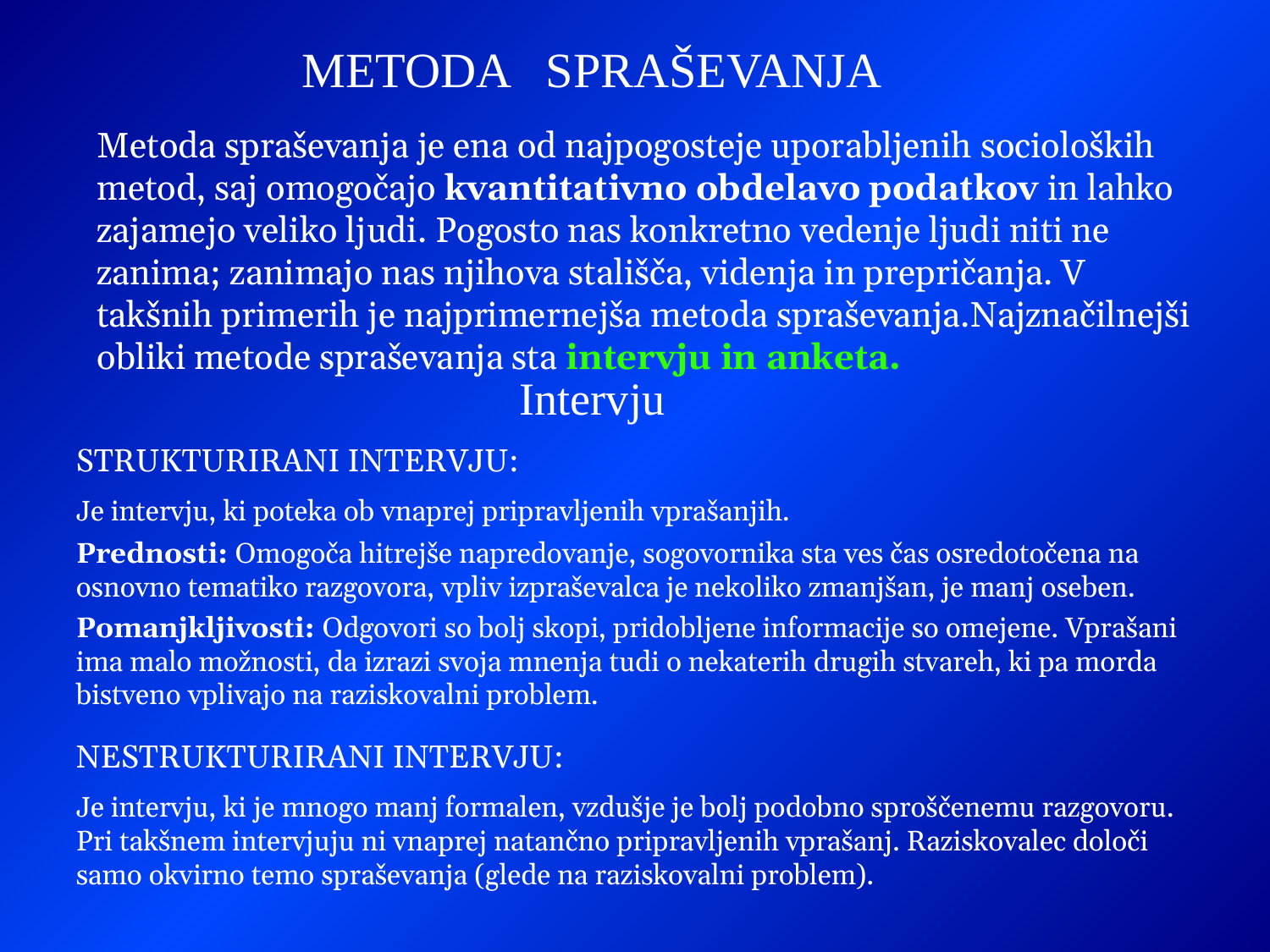

METODA   SPRAŠEVANJA
Metoda spraševanja je ena od najpogosteje uporabljenih socioloških metod, saj omogočajo kvantitativno obdelavo podatkov in lahko zajamejo veliko ljudi. Pogosto nas konkretno vedenje ljudi niti ne zanima; zanimajo nas njihova stališča, videnja in prepričanja. V takšnih primerih je najprimernejša metoda spraševanja.Najznačilnejši obliki metode spraševanja sta intervju in anketa.
                                     Intervju
STRUKTURIRANI INTERVJU:
Je intervju, ki poteka ob vnaprej pripravljenih vprašanjih.
Prednosti: Omogoča hitrejše napredovanje, sogovornika sta ves čas osredotočena na osnovno tematiko razgovora, vpliv izpraševalca je nekoliko zmanjšan, je manj oseben.
Pomanjkljivosti: Odgovori so bolj skopi, pridobljene informacije so omejene. Vprašani ima malo možnosti, da izrazi svoja mnenja tudi o nekaterih drugih stvareh, ki pa morda bistveno vplivajo na raziskovalni problem.
NESTRUKTURIRANI INTERVJU:
Je intervju, ki je mnogo manj formalen, vzdušje je bolj podobno sproščenemu razgovoru. Pri takšnem intervjuju ni vnaprej natančno pripravljenih vprašanj. Raziskovalec določi samo okvirno temo spraševanja (glede na raziskovalni problem).